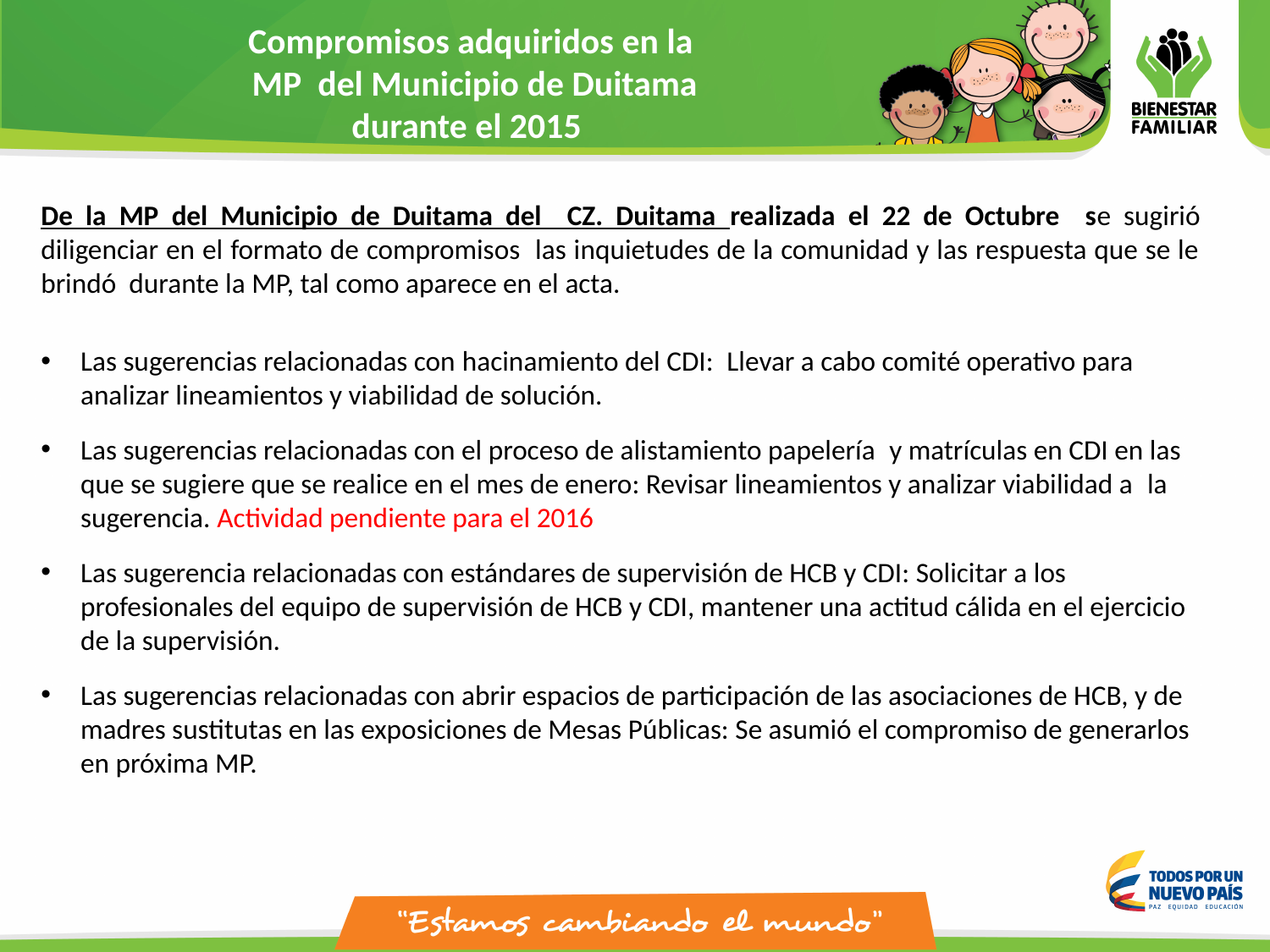

Compromisos adquiridos en la
MP  del Municipio de Duitama
durante el 2015
De la MP del Municipio de Duitama del  CZ. Duitama realizada el 22 de Octubre  se sugirió diligenciar en el formato de compromisos  las inquietudes de la comunidad y las respuesta que se le brindó  durante la MP, tal como aparece en el acta.

Las sugerencias relacionadas con hacinamiento del CDI:  Llevar a cabo comité operativo para analizar lineamientos y viabilidad de solución.
Las sugerencias relacionadas con el proceso de alistamiento papelería  y matrículas en CDI en las que se sugiere que se realice en el mes de enero: Revisar lineamientos y analizar viabilidad a  la sugerencia. Actividad pendiente para el 2016
Las sugerencia relacionadas con estándares de supervisión de HCB y CDI: Solicitar a los profesionales del equipo de supervisión de HCB y CDI, mantener una actitud cálida en el ejercicio de la supervisión.
Las sugerencias relacionadas con abrir espacios de participación de las asociaciones de HCB, y de madres sustitutas en las exposiciones de Mesas Públicas: Se asumió el compromiso de generarlos en próxima MP.